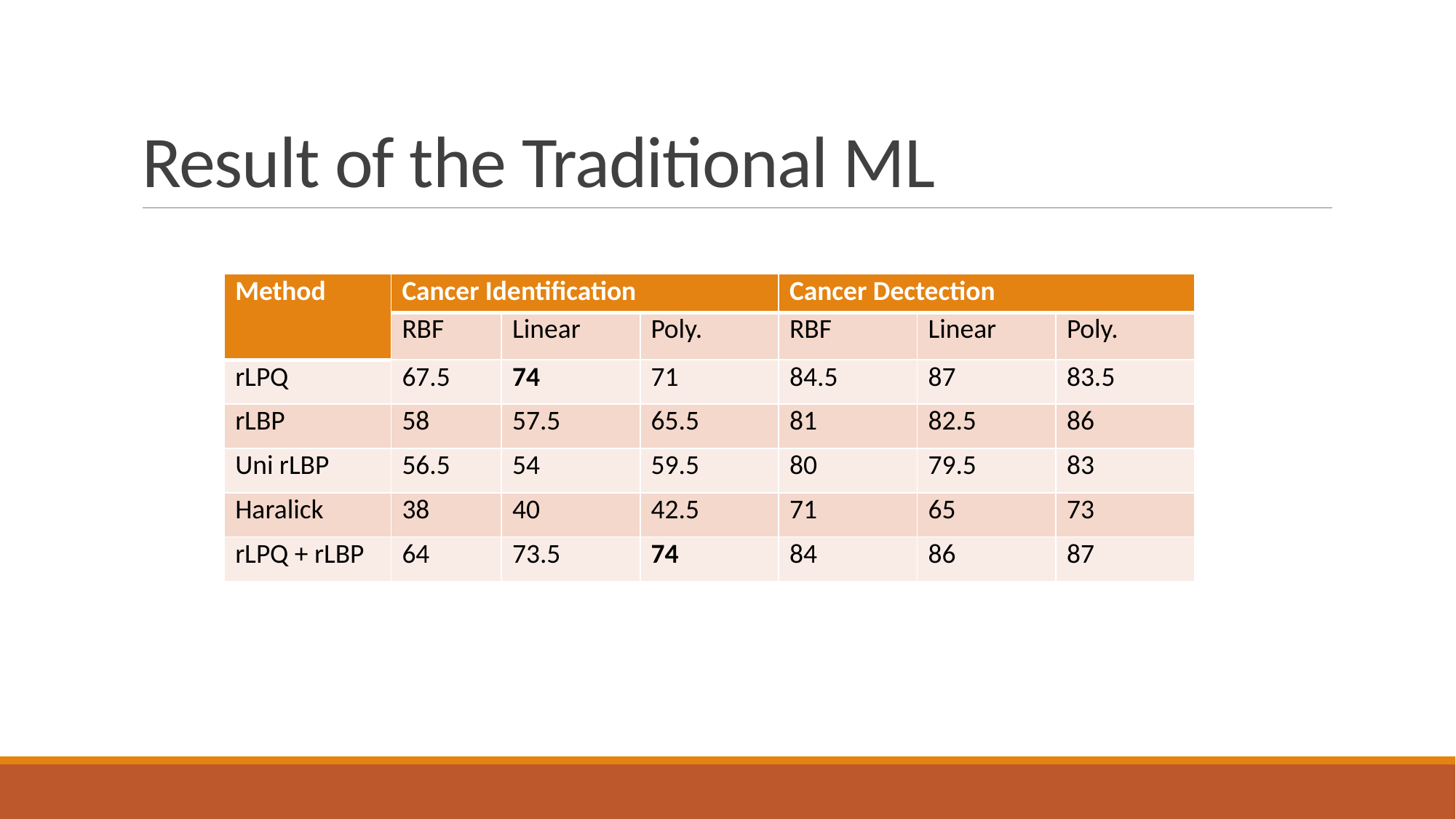

# Result of the Traditional ML

| Method | Cancer Identification |  |  | Cancer Dectection |  |  |
| --- | --- | --- | --- | --- | --- | --- |
|  | RBF | Linear | Poly. | RBF | Linear | Poly. |
| rLPQ | 67.5 | 74 | 71 | 84.5 | 87 | 83.5 |
| rLBP | 58 | 57.5 | 65.5 | 81 | 82.5 | 86 |
| Uni rLBP | 56.5 | 54 | 59.5 | 80 | 79.5 | 83 |
| Haralick | 38 | 40 | 42.5 | 71 | 65 | 73 |
| rLPQ + rLBP | 64 | 73.5 | 74 | 84 | 86 | 87 |